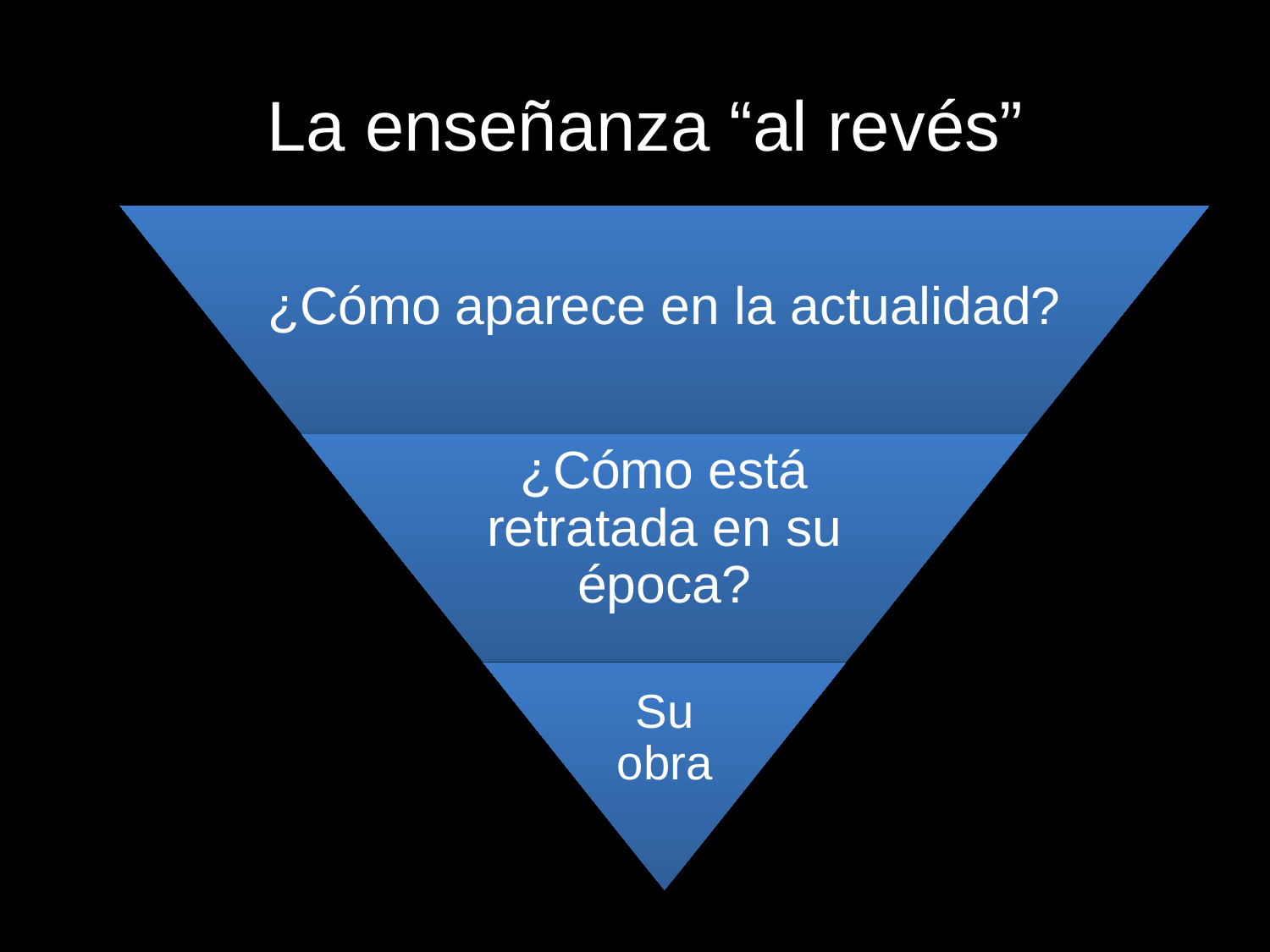

La enseñanza “al revés”
¿Cómo aparece en la actualidad?
¿Cómo está retratada en su época?
Su obra